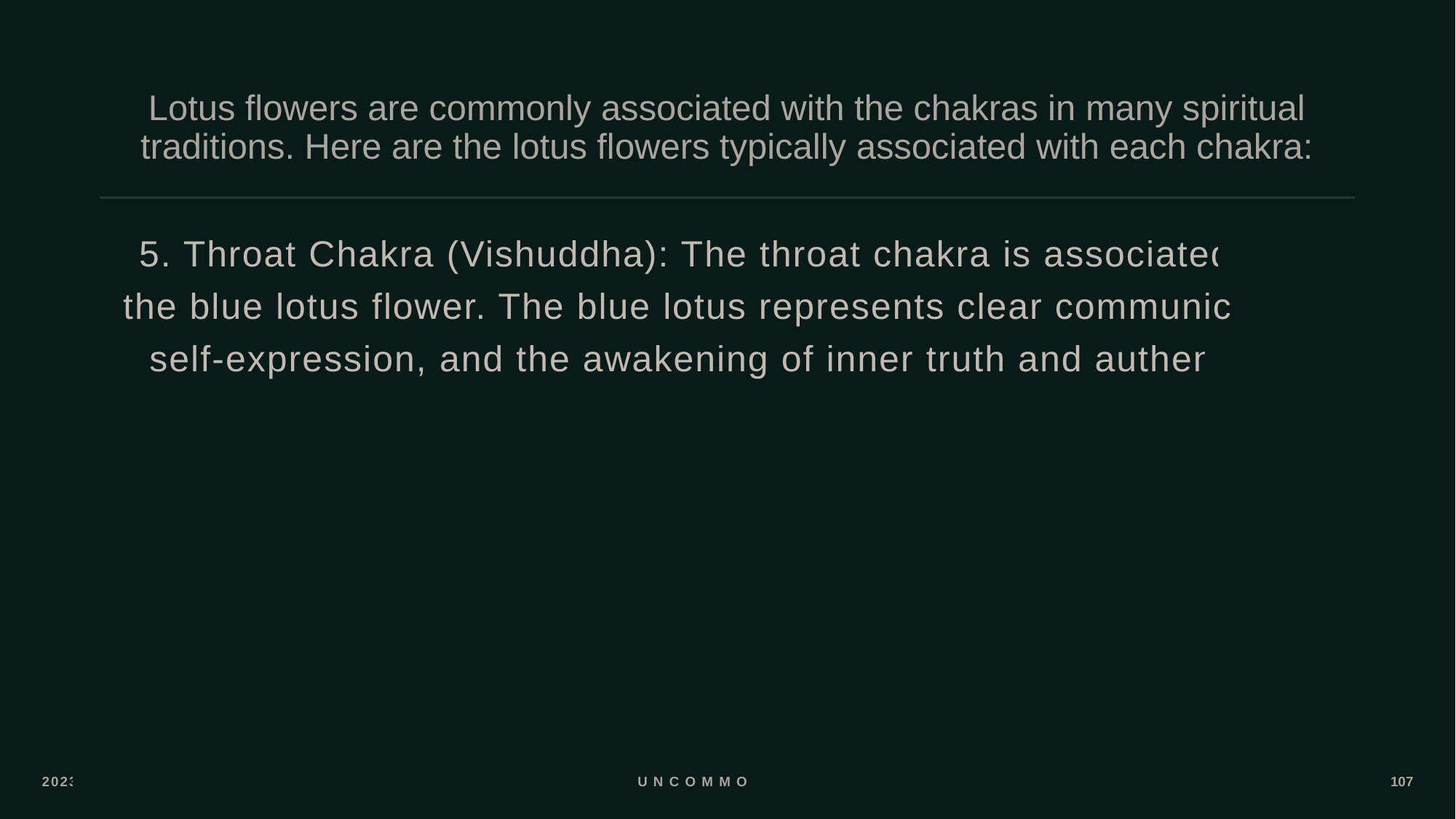

# Lotus flowers are commonly associated with the chakras in many spiritual traditions. Here are the lotus flowers typically associated with each chakra:
5. Throat Chakra (Vishuddha): The throat chakra is associated with the blue lotus flower. The blue lotus represents clear communication, self-expression, and the awakening of inner truth and authenticity.
2023
Uncommon ppl
107